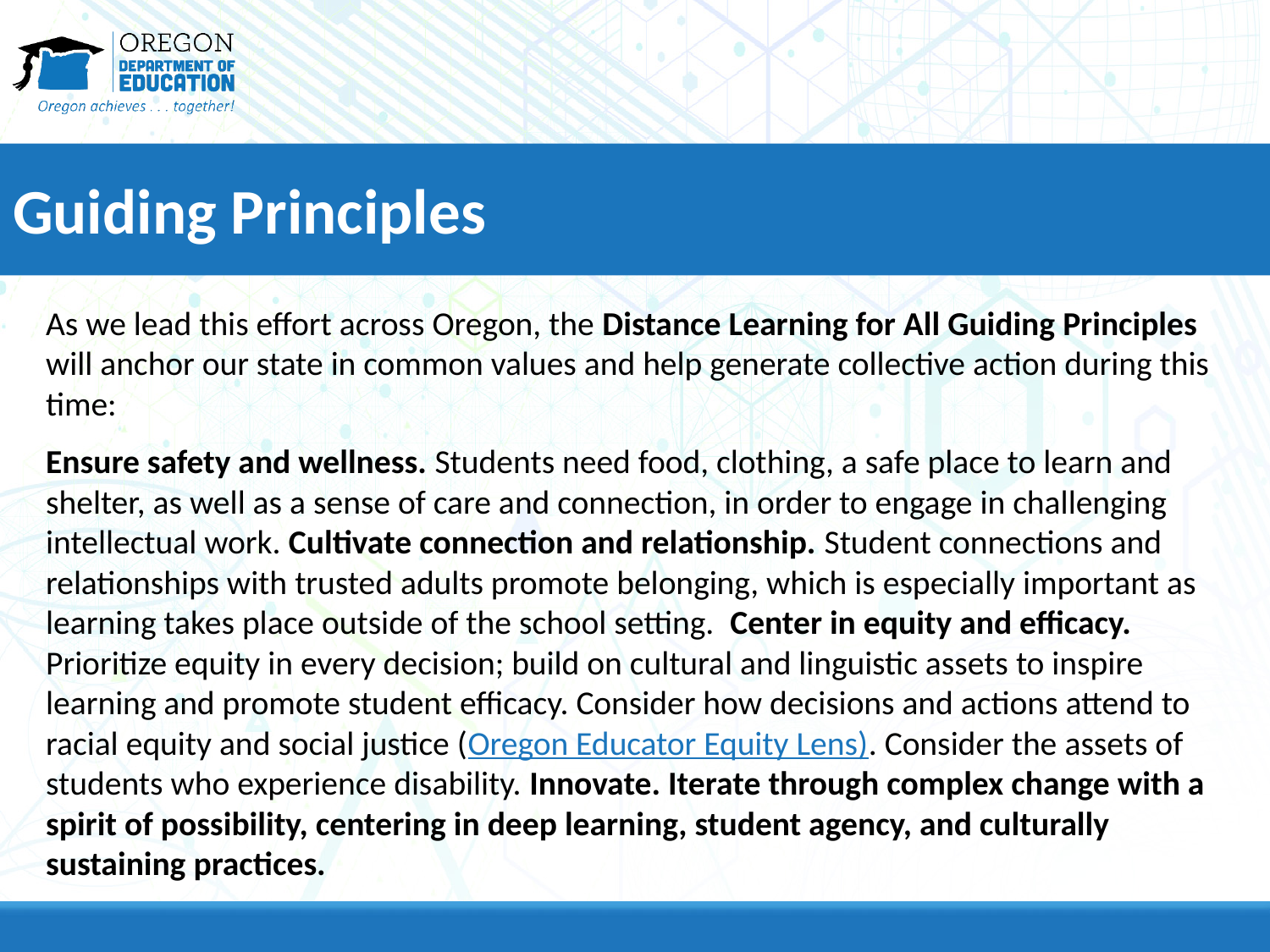

# Guiding Principles
As we lead this effort across Oregon, the Distance Learning for All Guiding Principles will anchor our state in common values and help generate collective action during this time:
Ensure safety and wellness. Students need food, clothing, a safe place to learn and shelter, as well as a sense of care and connection, in order to engage in challenging intellectual work. Cultivate connection and relationship. Student connections and relationships with trusted adults promote belonging, which is especially important as learning takes place outside of the school setting.  Center in equity and efficacy. Prioritize equity in every decision; build on cultural and linguistic assets to inspire learning and promote student efficacy. Consider how decisions and actions attend to racial equity and social justice (Oregon Educator Equity Lens). Consider the assets of students who experience disability. Innovate. Iterate through complex change with a spirit of possibility, centering in deep learning, student agency, and culturally sustaining practices.